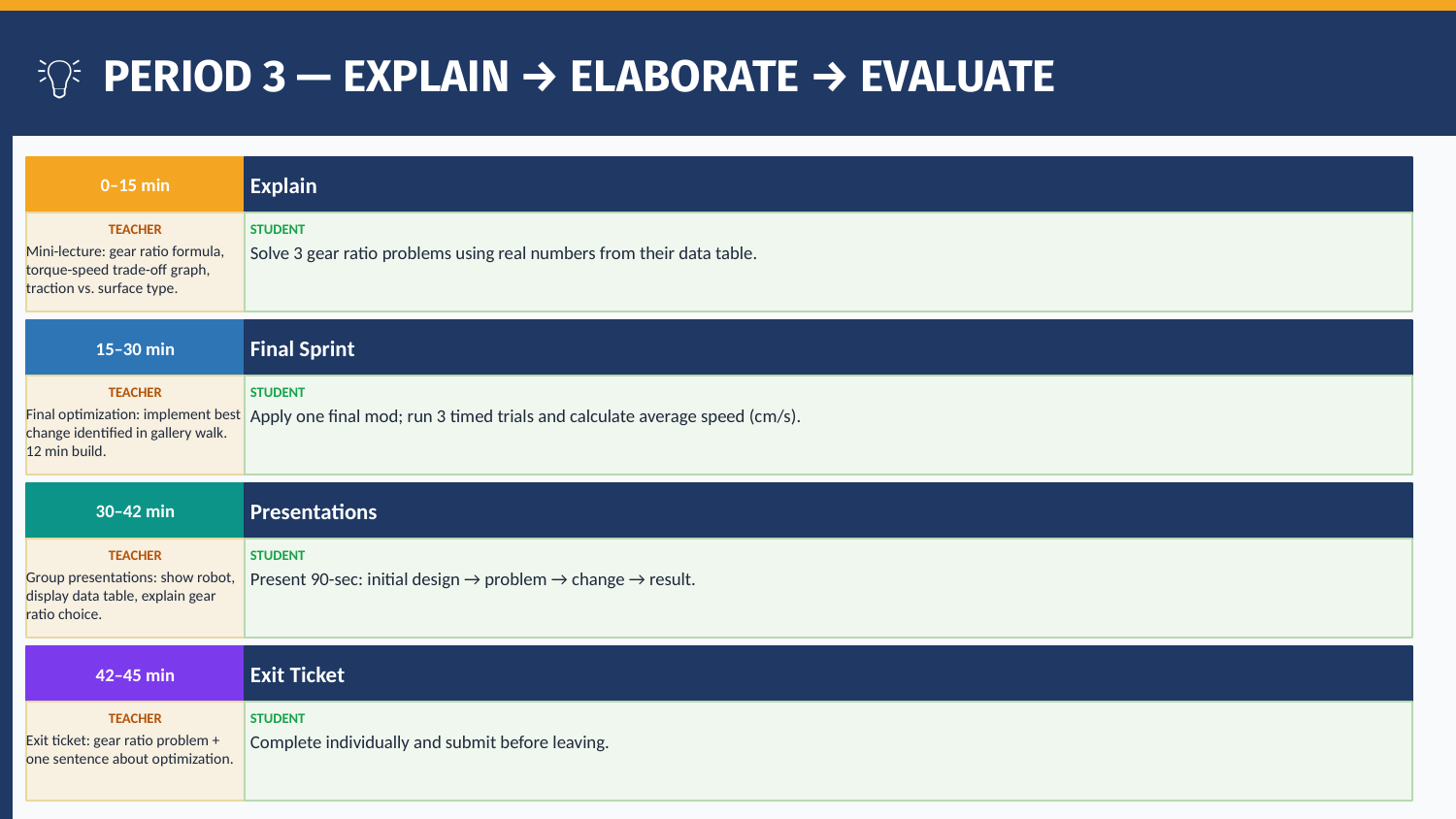

💡  PERIOD 3 — EXPLAIN → ELABORATE → EVALUATE

0–15 min

Explain

TEACHER

STUDENT
Mini-lecture: gear ratio formula, torque-speed trade-off graph, traction vs. surface type.
Solve 3 gear ratio problems using real numbers from their data table.

15–30 min

Final Sprint

TEACHER

STUDENT
Final optimization: implement best change identified in gallery walk. 12 min build.
Apply one final mod; run 3 timed trials and calculate average speed (cm/s).

30–42 min

Presentations

TEACHER

STUDENT
Group presentations: show robot, display data table, explain gear ratio choice.
Present 90-sec: initial design → problem → change → result.

42–45 min

Exit Ticket

TEACHER

STUDENT
Exit ticket: gear ratio problem + one sentence about optimization.
Complete individually and submit before leaving.